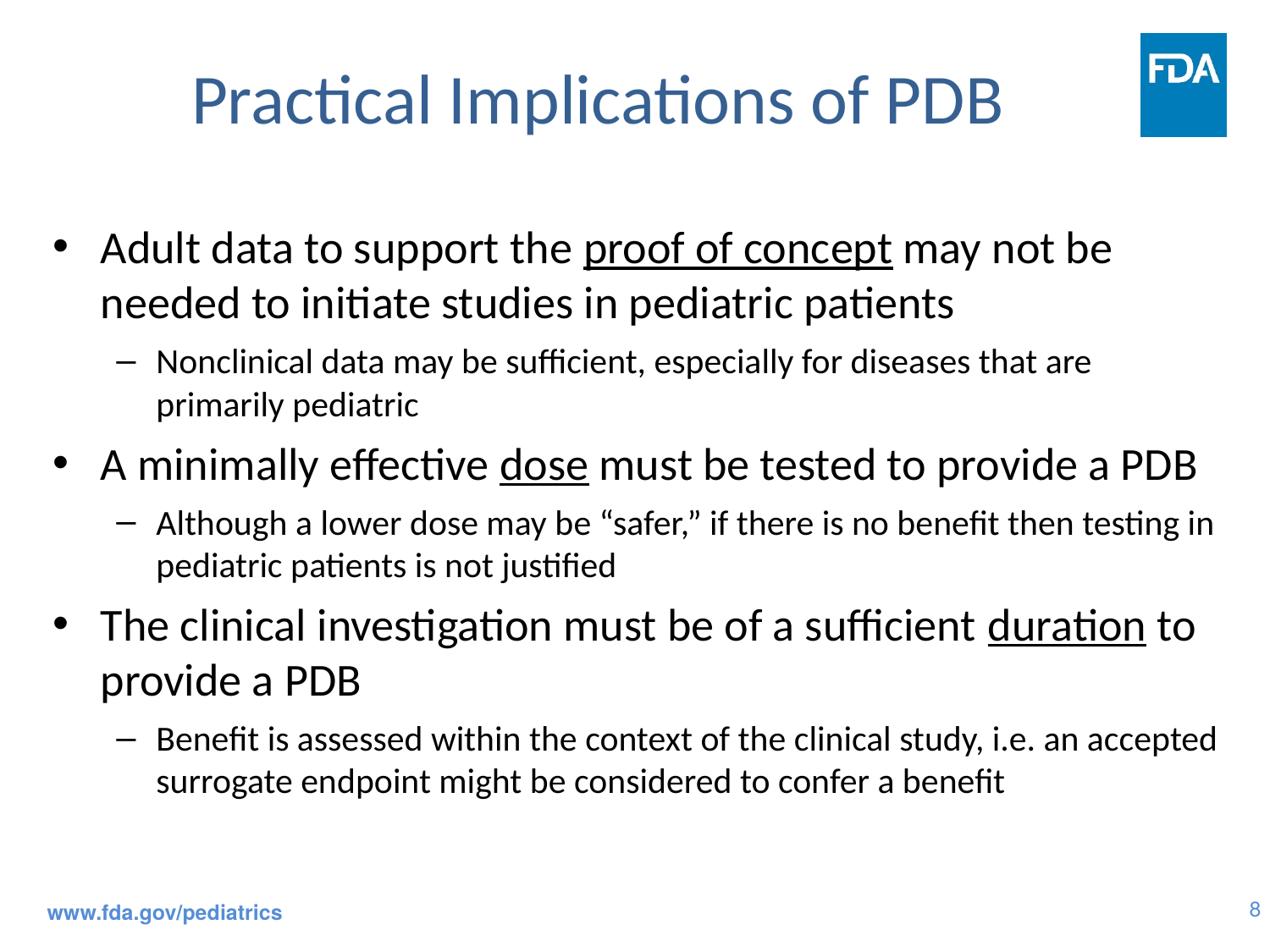

# Practical Implications of PDB
Adult data to support the proof of concept may not be needed to initiate studies in pediatric patients
Nonclinical data may be sufficient, especially for diseases that are primarily pediatric
A minimally effective dose must be tested to provide a PDB
Although a lower dose may be “safer,” if there is no benefit then testing in pediatric patients is not justified
The clinical investigation must be of a sufficient duration to provide a PDB
Benefit is assessed within the context of the clinical study, i.e. an accepted surrogate endpoint might be considered to confer a benefit
www.fda.gov/pediatrics